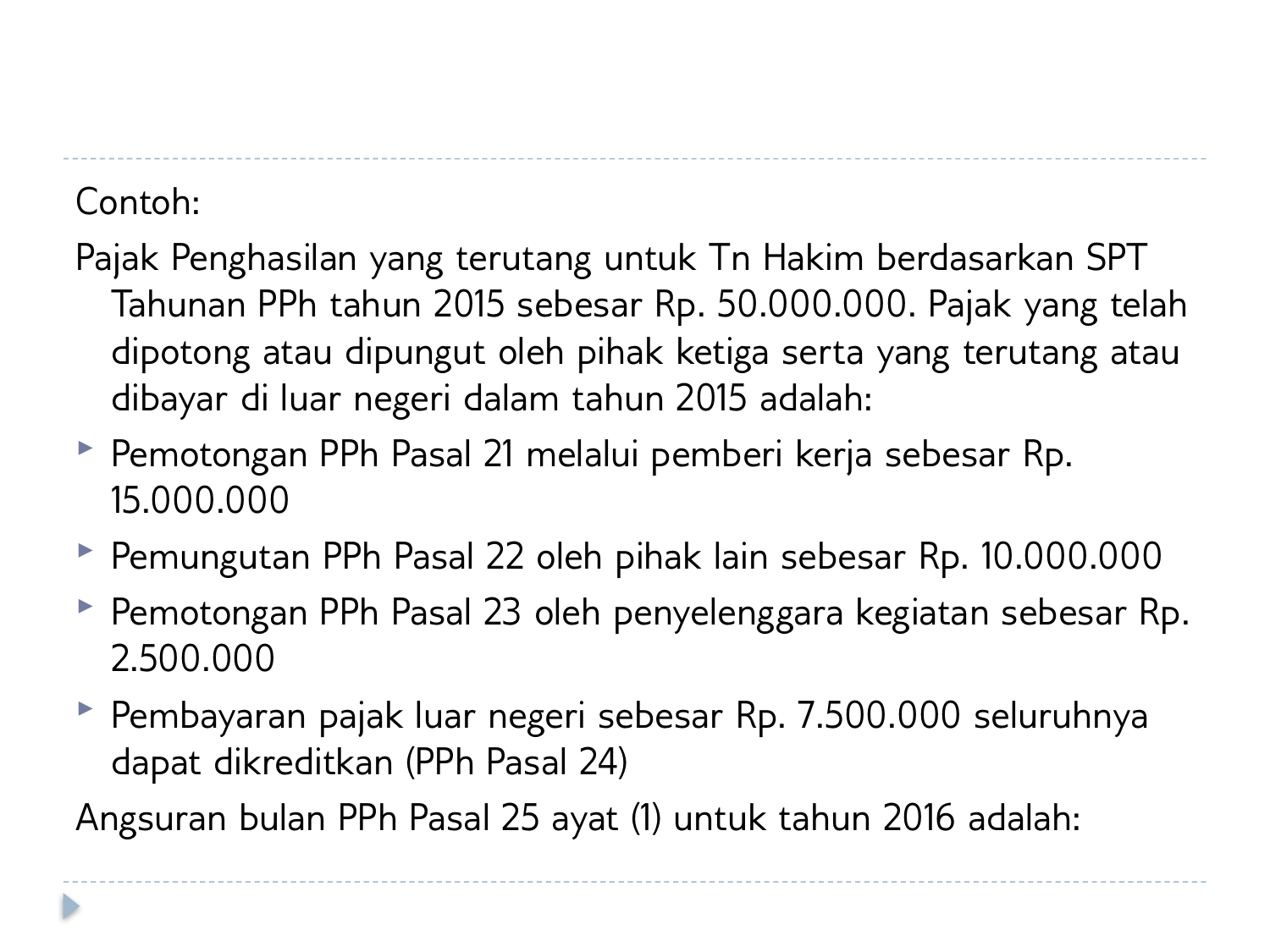

#
Contoh:
Pajak Penghasilan yang terutang untuk Tn Hakim berdasarkan SPT Tahunan PPh tahun 2015 sebesar Rp. 50.000.000. Pajak yang telah dipotong atau dipungut oleh pihak ketiga serta yang terutang atau dibayar di luar negeri dalam tahun 2015 adalah:
Pemotongan PPh Pasal 21 melalui pemberi kerja sebesar Rp. 15.000.000
Pemungutan PPh Pasal 22 oleh pihak lain sebesar Rp. 10.000.000
Pemotongan PPh Pasal 23 oleh penyelenggara kegiatan sebesar Rp. 2.500.000
Pembayaran pajak luar negeri sebesar Rp. 7.500.000 seluruhnya dapat dikreditkan (PPh Pasal 24)
Angsuran bulan PPh Pasal 25 ayat (1) untuk tahun 2016 adalah: